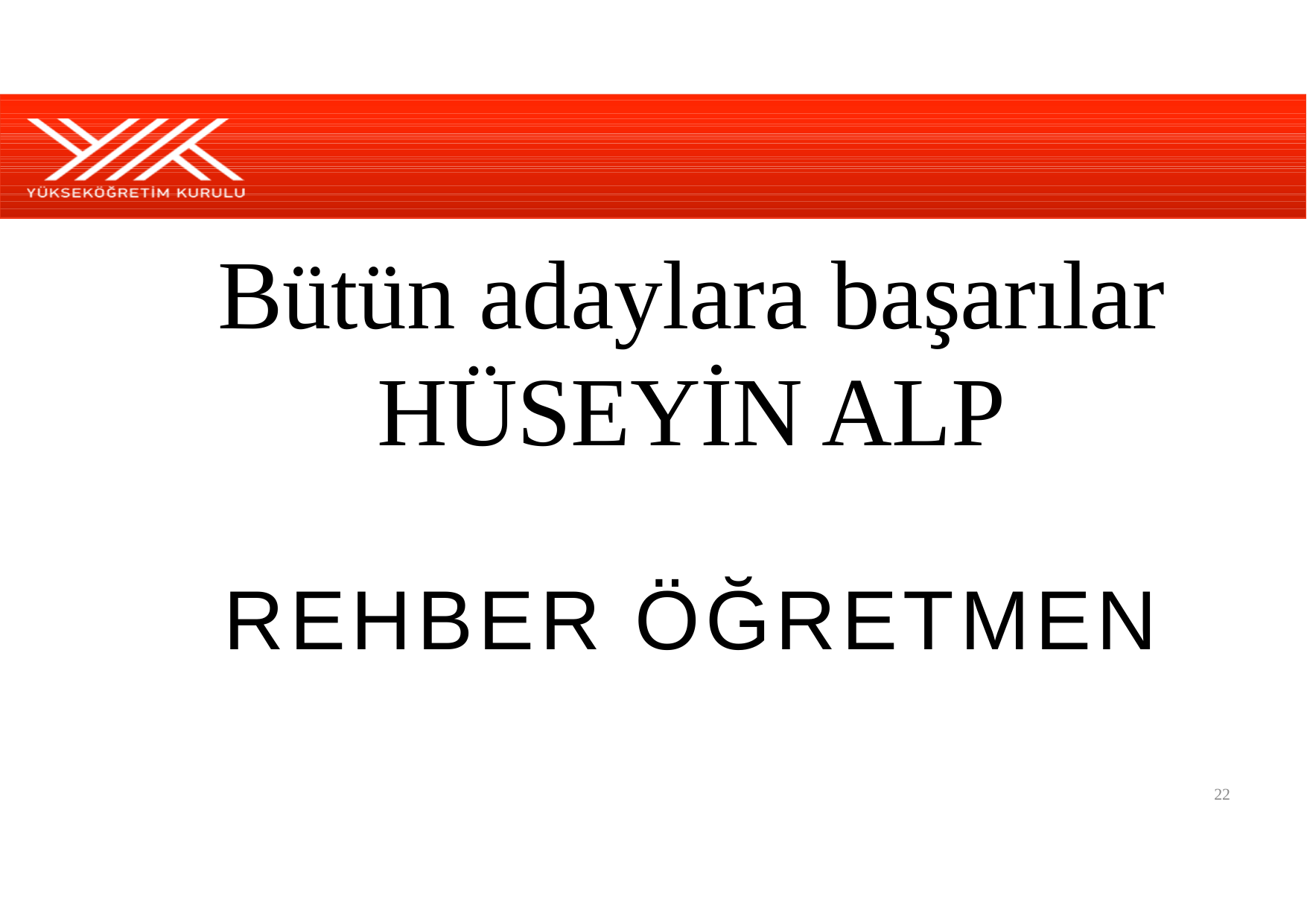

# Bütün adaylara başarılar HÜSEYİN ALP REHBER ÖĞRETMEN
22